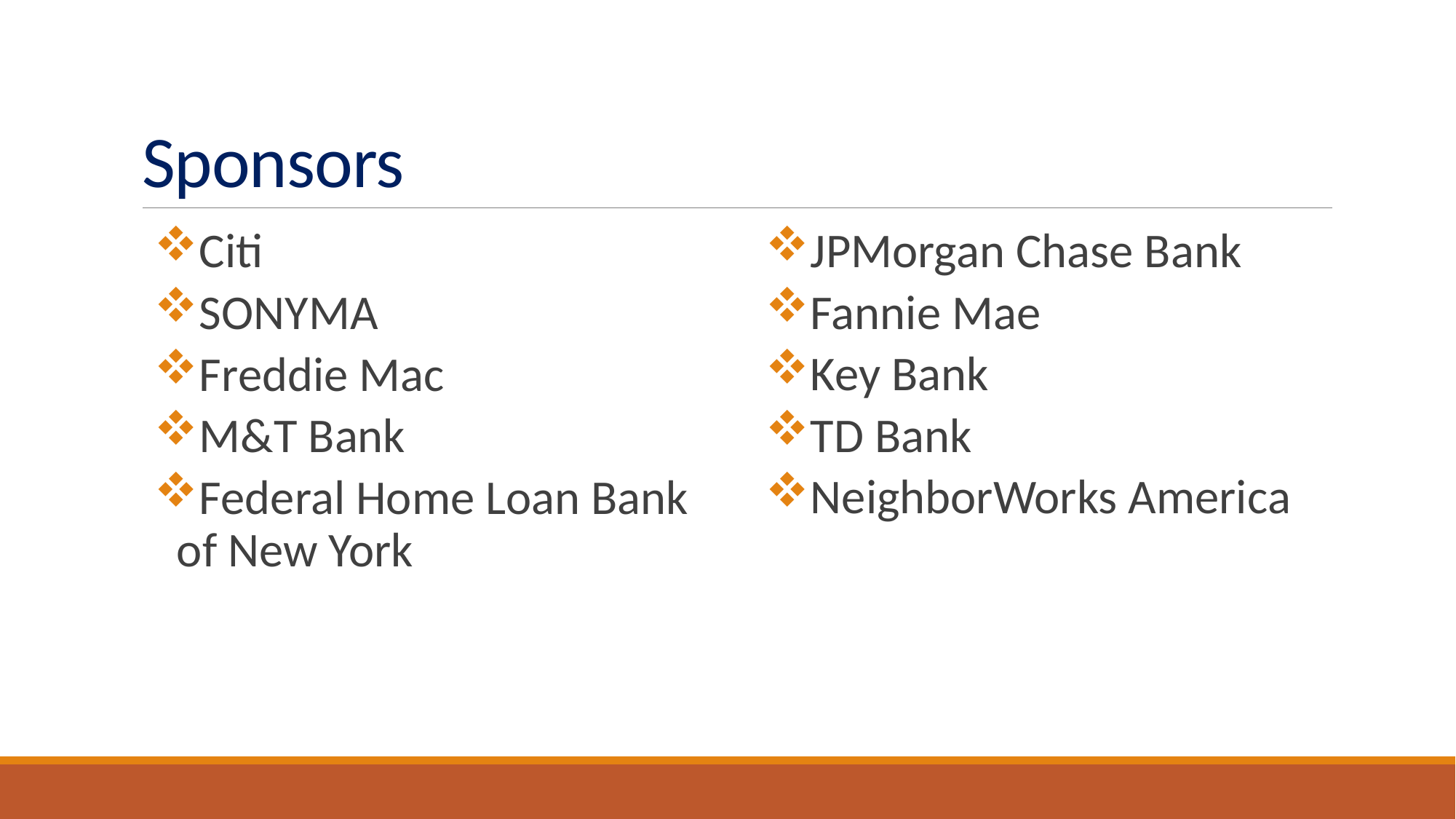

# Sponsors
Citi
SONYMA
Freddie Mac
M&T Bank
Federal Home Loan Bank of New York

JPMorgan Chase Bank
Fannie Mae
Key Bank
TD Bank
NeighborWorks America